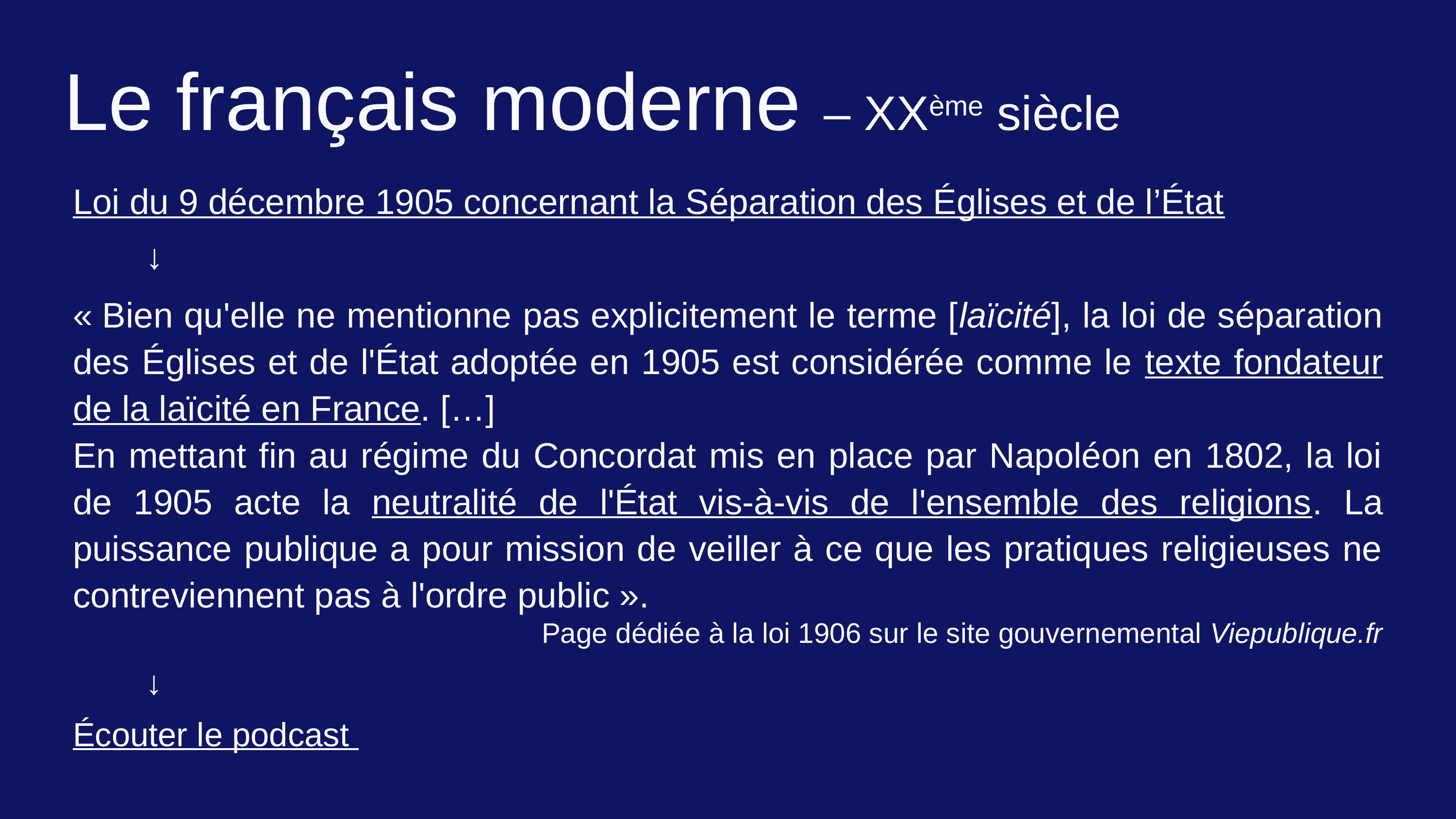

Le français moderne – XXème siècle
Loi du 9 décembre 1905 concernant la Séparation des Églises et de l’État
	↓
« Bien qu'elle ne mentionne pas explicitement le terme [laïcité], la loi de séparation des Églises et de l'État adoptée en 1905 est considérée comme le texte fondateur de la laïcité en France. […]
En mettant fin au régime du Concordat mis en place par Napoléon en 1802, la loi de 1905 acte la neutralité de l'État vis-à-vis de l'ensemble des religions. La puissance publique a pour mission de veiller à ce que les pratiques religieuses ne contreviennent pas à l'ordre public ».
Page dédiée à la loi 1906 sur le site gouvernemental Viepublique.fr
	↓
Écouter le podcast